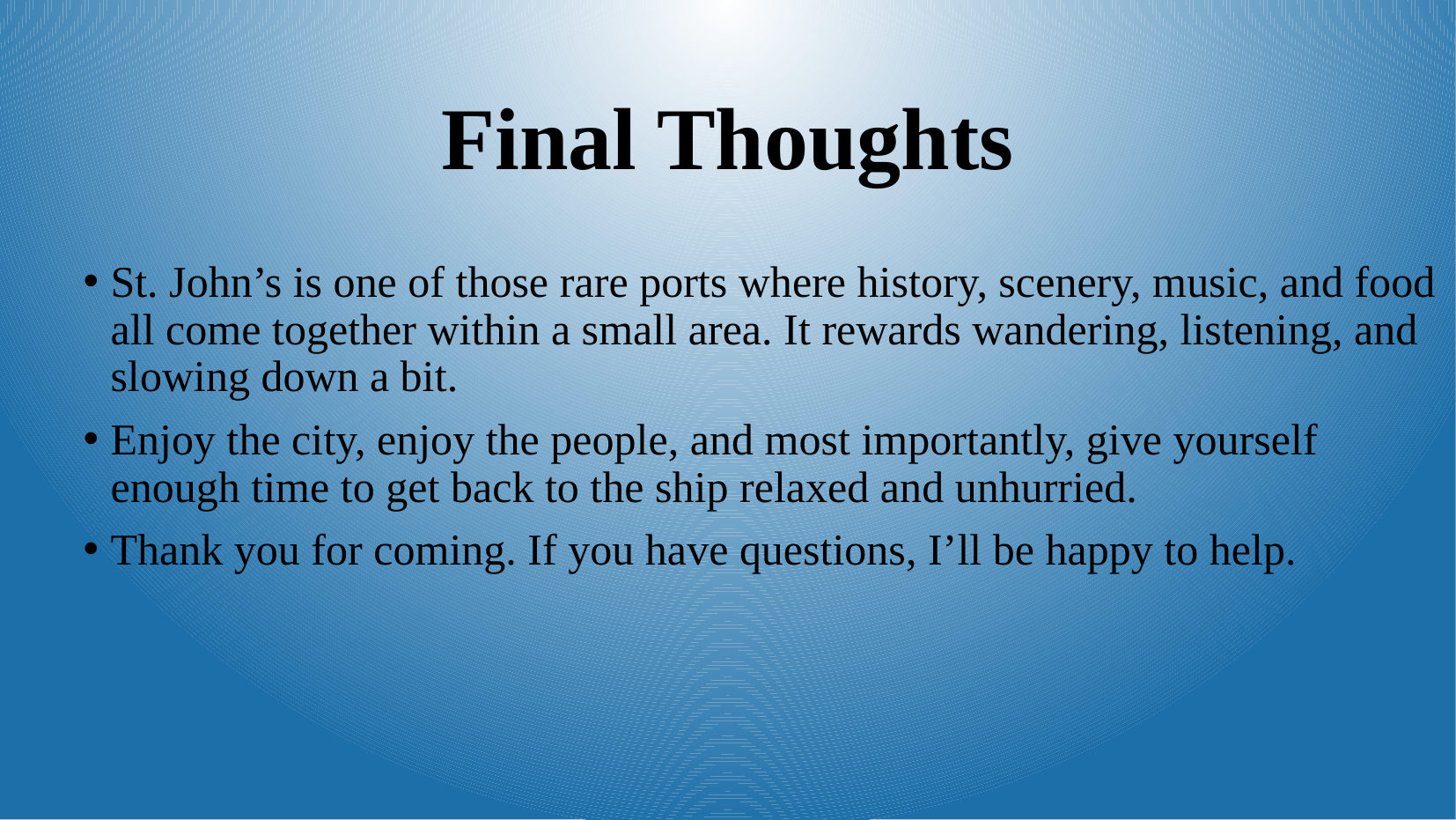

Final Thoughts
St. John’s is one of those rare ports where history, scenery, music, and food all come together within a small area. It rewards wandering, listening, and slowing down a bit.
Enjoy the city, enjoy the people, and most importantly, give yourself enough time to get back to the ship relaxed and unhurried.
Thank you for coming. If you have questions, I’ll be happy to help.